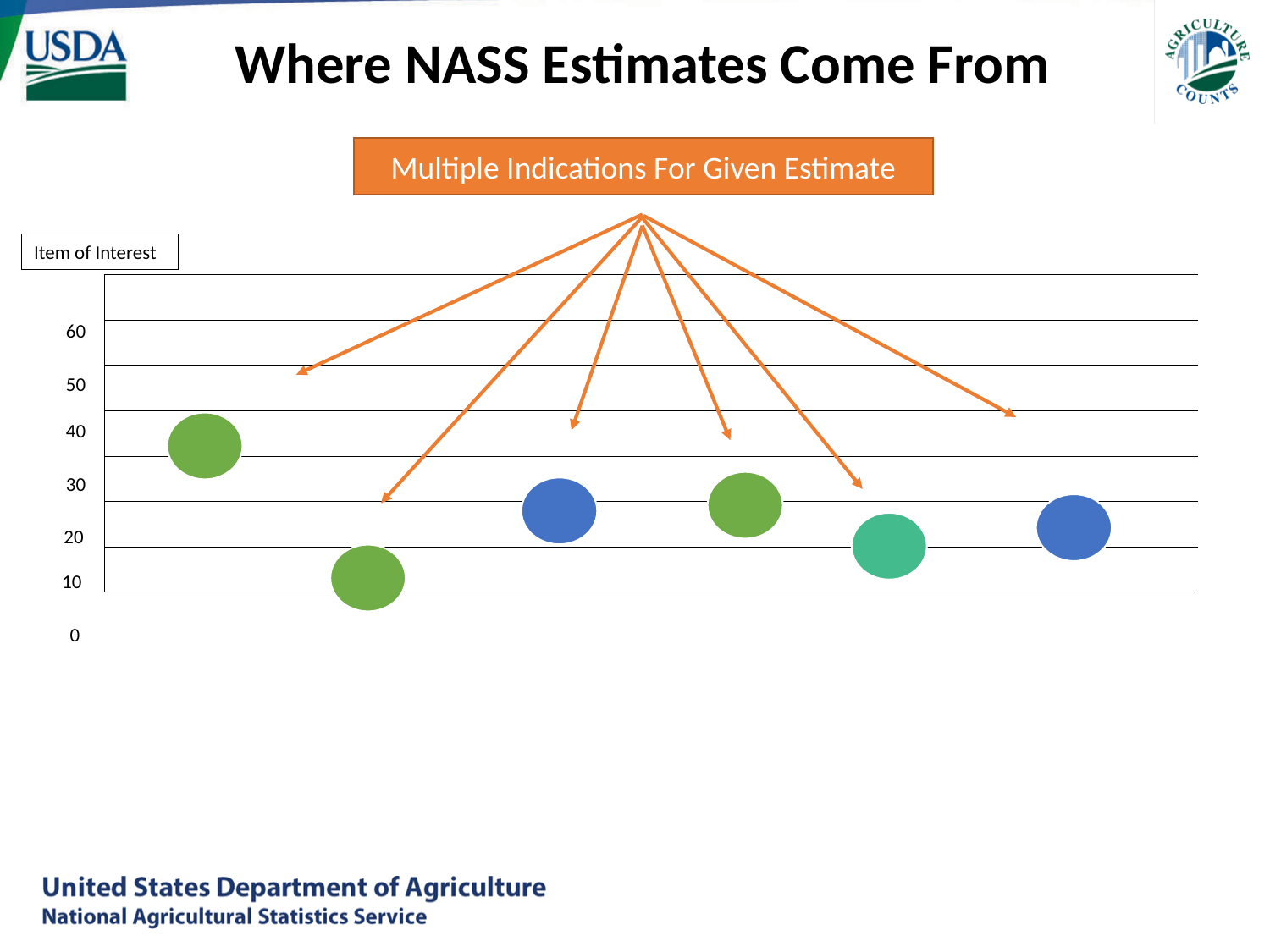

Where NASS Estimates Come From
Multiple Indications For Given Estimate
|  |
| --- |
|  |
|  |
|  |
|  |
|  |
|  |
|  |
|  |
Item of Interest
60
50
40

30

20

10
0